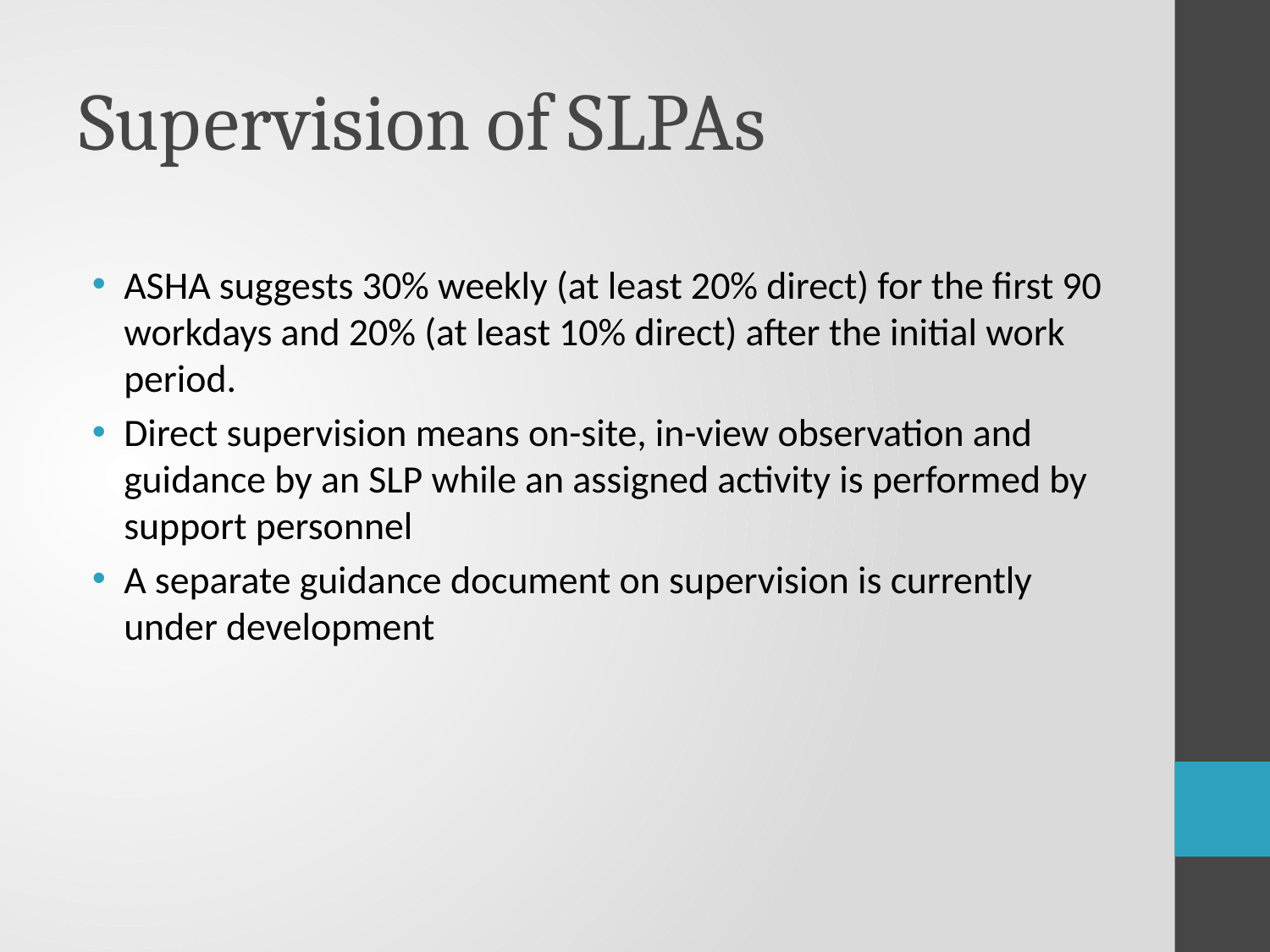

# Supervision of SLPAs
ASHA suggests 30% weekly (at least 20% direct) for the first 90 workdays and 20% (at least 10% direct) after the initial work period.
Direct supervision means on-site, in-view observation and guidance by an SLP while an assigned activity is performed by support personnel
A separate guidance document on supervision is currently under development